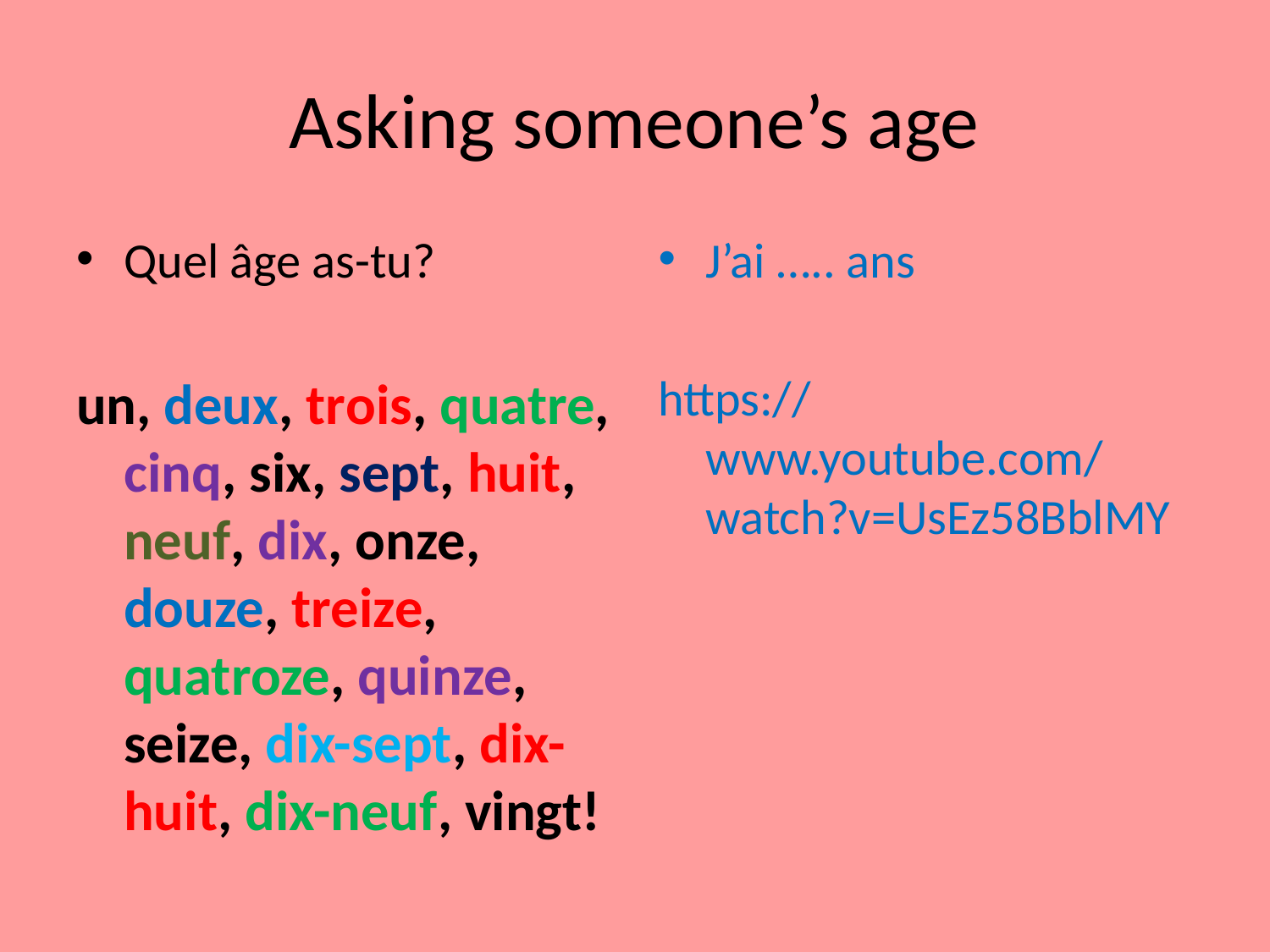

# Asking someone’s age
Quel âge as-tu?

un, deux, trois, quatre, cinq, six, sept, huit, neuf, dix, onze, douze, treize, quatroze, quinze, seize, dix-sept, dix-huit, dix-neuf, vingt!
J’ai ….. ans

https://www.youtube.com/watch?v=UsEz58BblMY